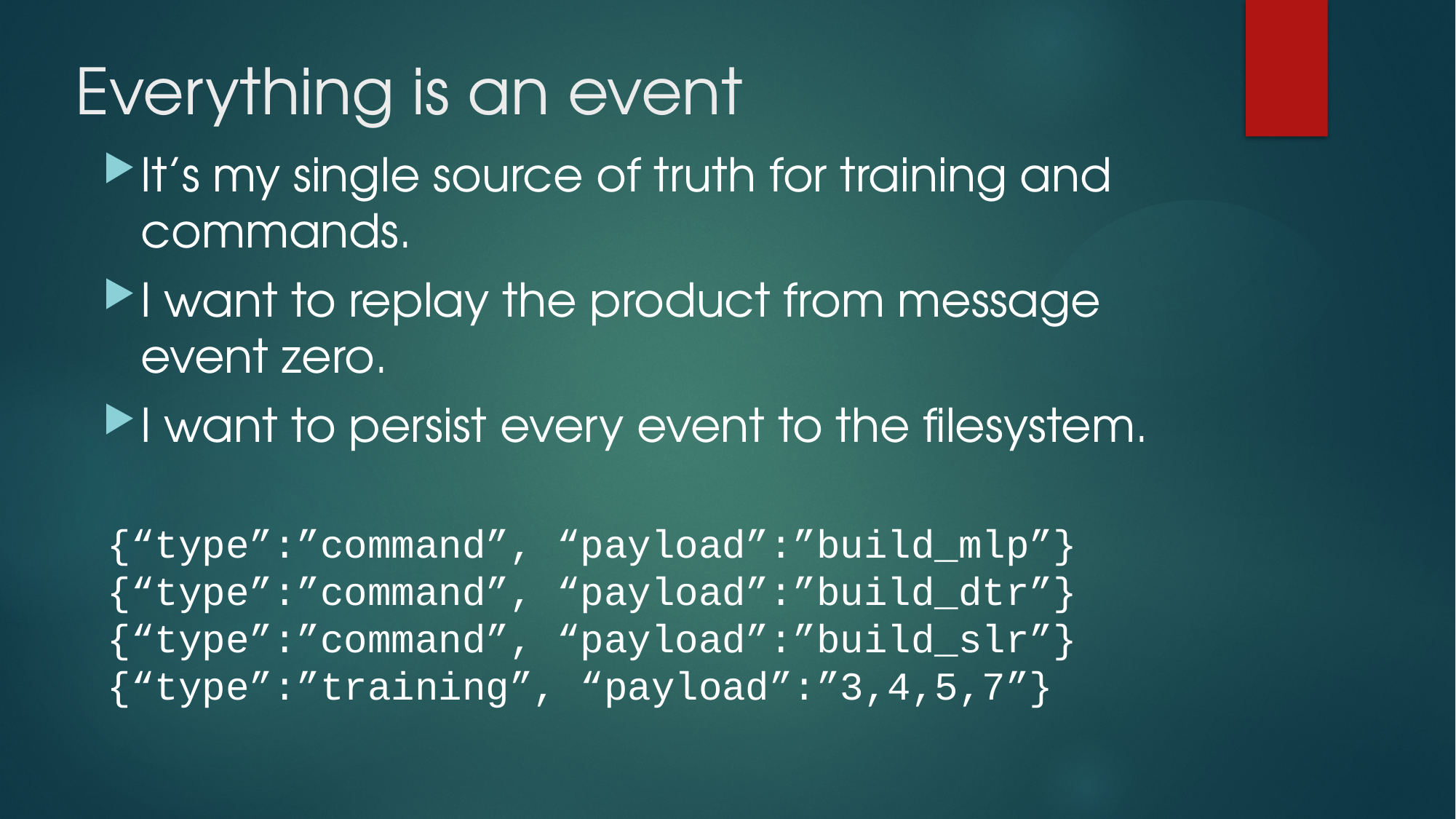

# Everything is an event
It’s my single source of truth for training and commands.
I want to replay the product from message event zero.
I want to persist every event to the filesystem.
{“type”:”command”, “payload”:”build_mlp”}
{“type”:”command”, “payload”:”build_dtr”}
{“type”:”command”, “payload”:”build_slr”}
{“type”:”training”, “payload”:”3,4,5,7”}